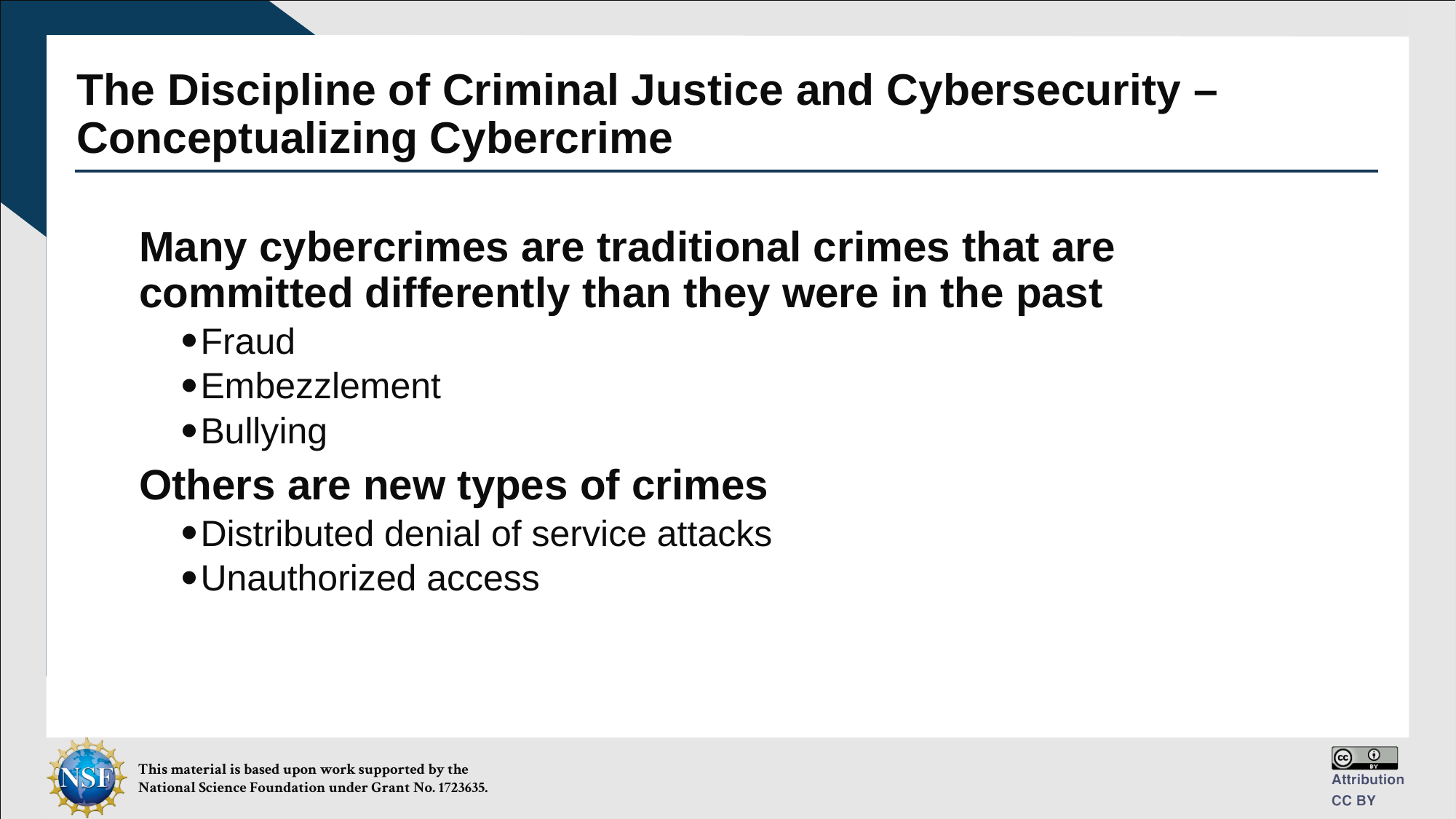

# The Discipline of Criminal Justice and Cybersecurity – Conceptualizing Cybercrime
Many cybercrimes are traditional crimes that are committed differently than they were in the past
Fraud
Embezzlement
Bullying
Others are new types of crimes
Distributed denial of service attacks
Unauthorized access